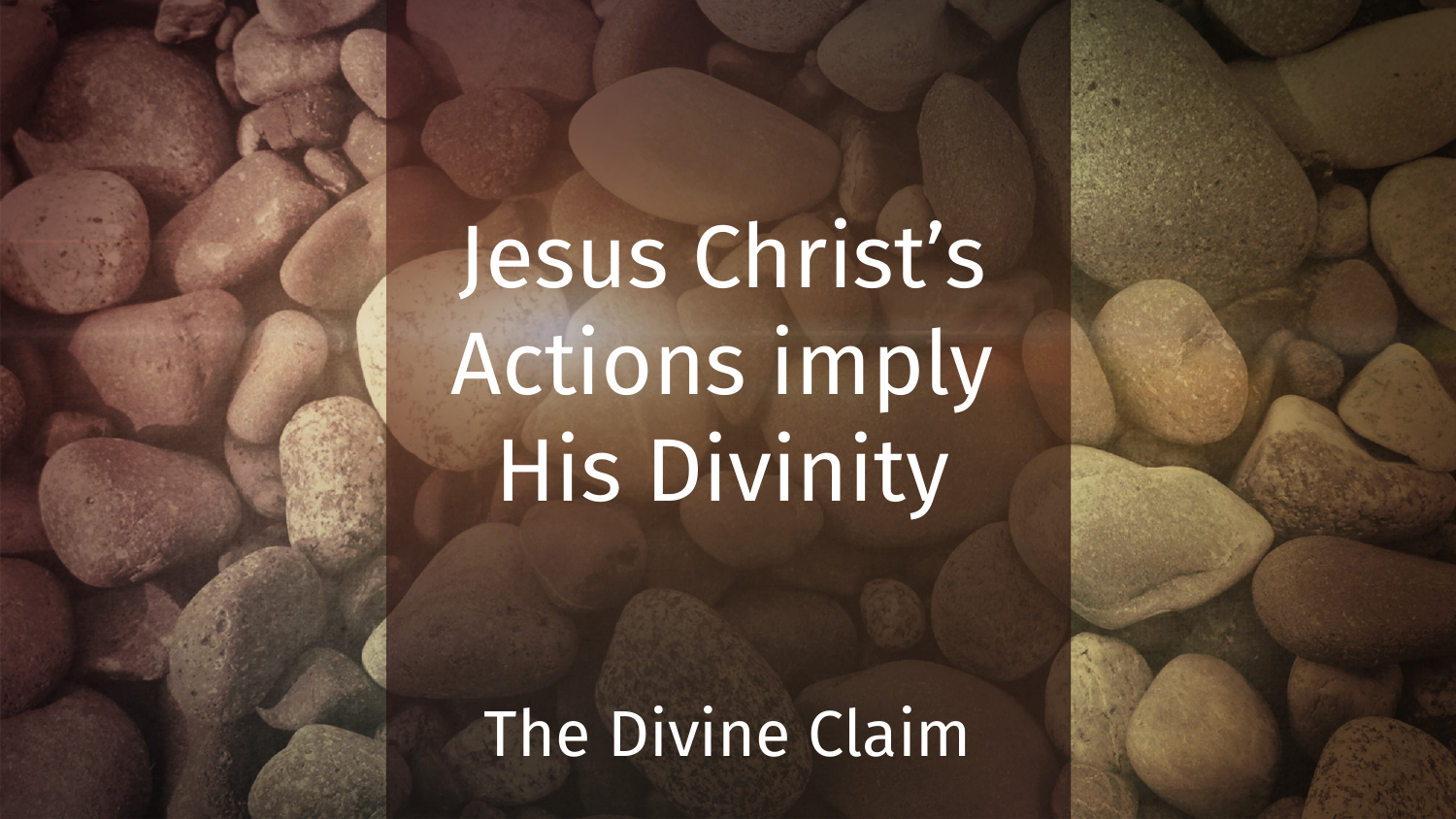

# Jesus Christ’s Actions imply His Divinity
The Divine Claim